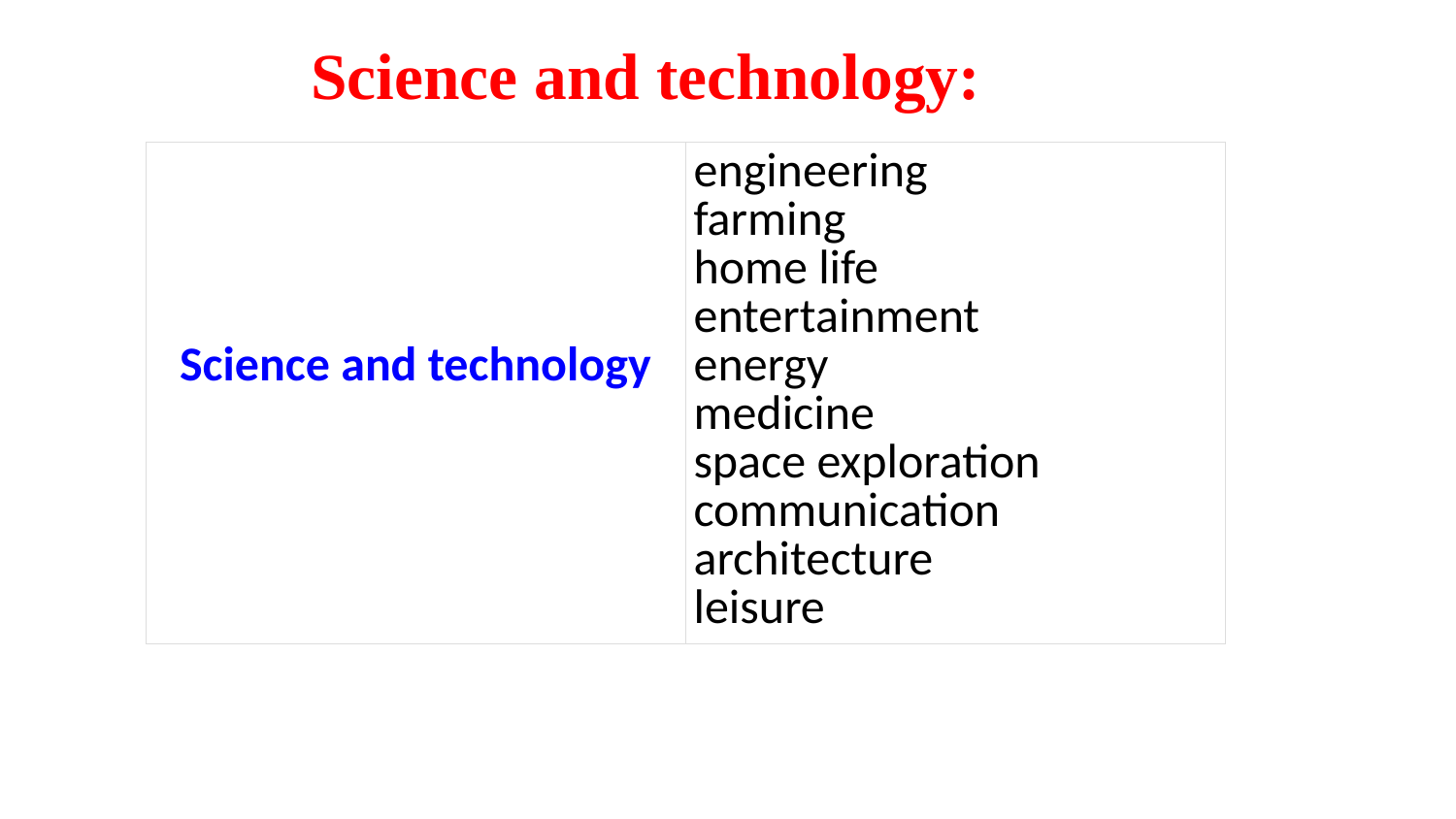

# Science and technology:
| Science and technology | engineering farming home life entertainment energy medicine space exploration communication architecture leisure |
| --- | --- |